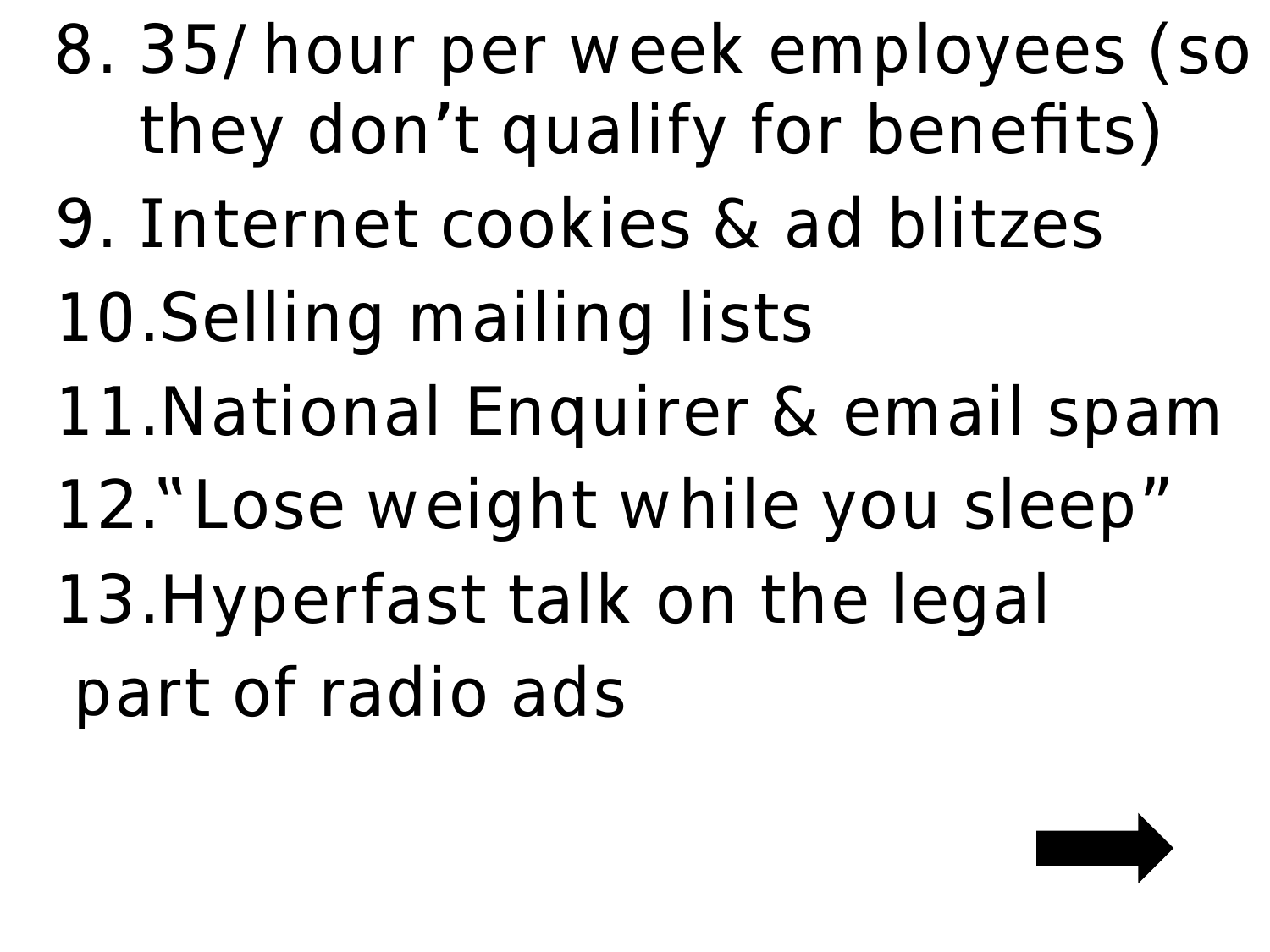

35/hour per week employees (so they don’t qualify for benefits)
Internet cookies & ad blitzes
Selling mailing lists
National Enquirer & email spam
“Lose weight while you sleep”
Hyperfast talk on the legal
 part of radio ads